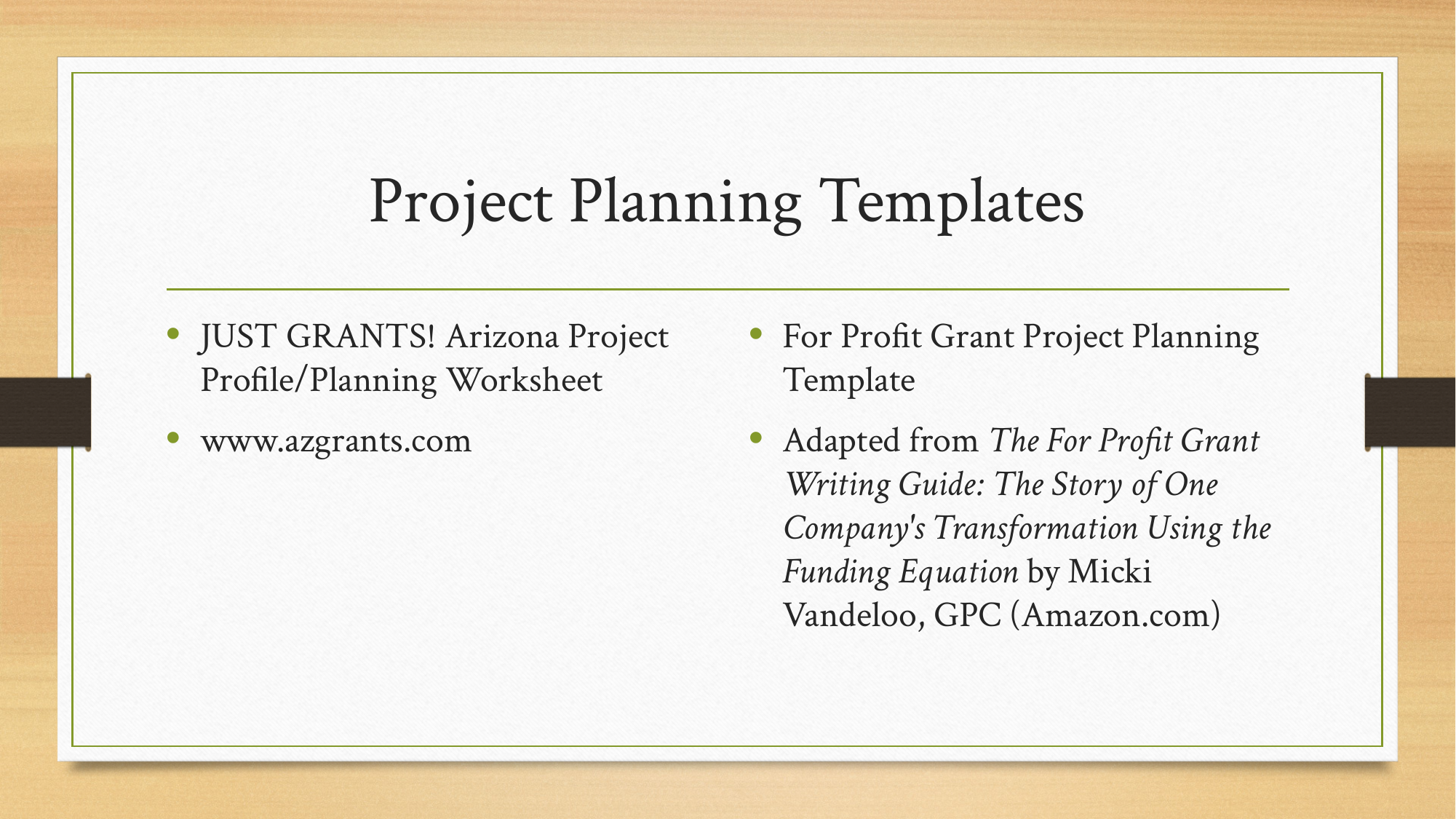

# Project Planning Templates
JUST GRANTS! Arizona Project Profile/Planning Worksheet
www.azgrants.com
For Profit Grant Project Planning Template
Adapted from The For Profit Grant Writing Guide: The Story of One Company's Transformation Using the Funding Equation by Micki Vandeloo, GPC (Amazon.com)